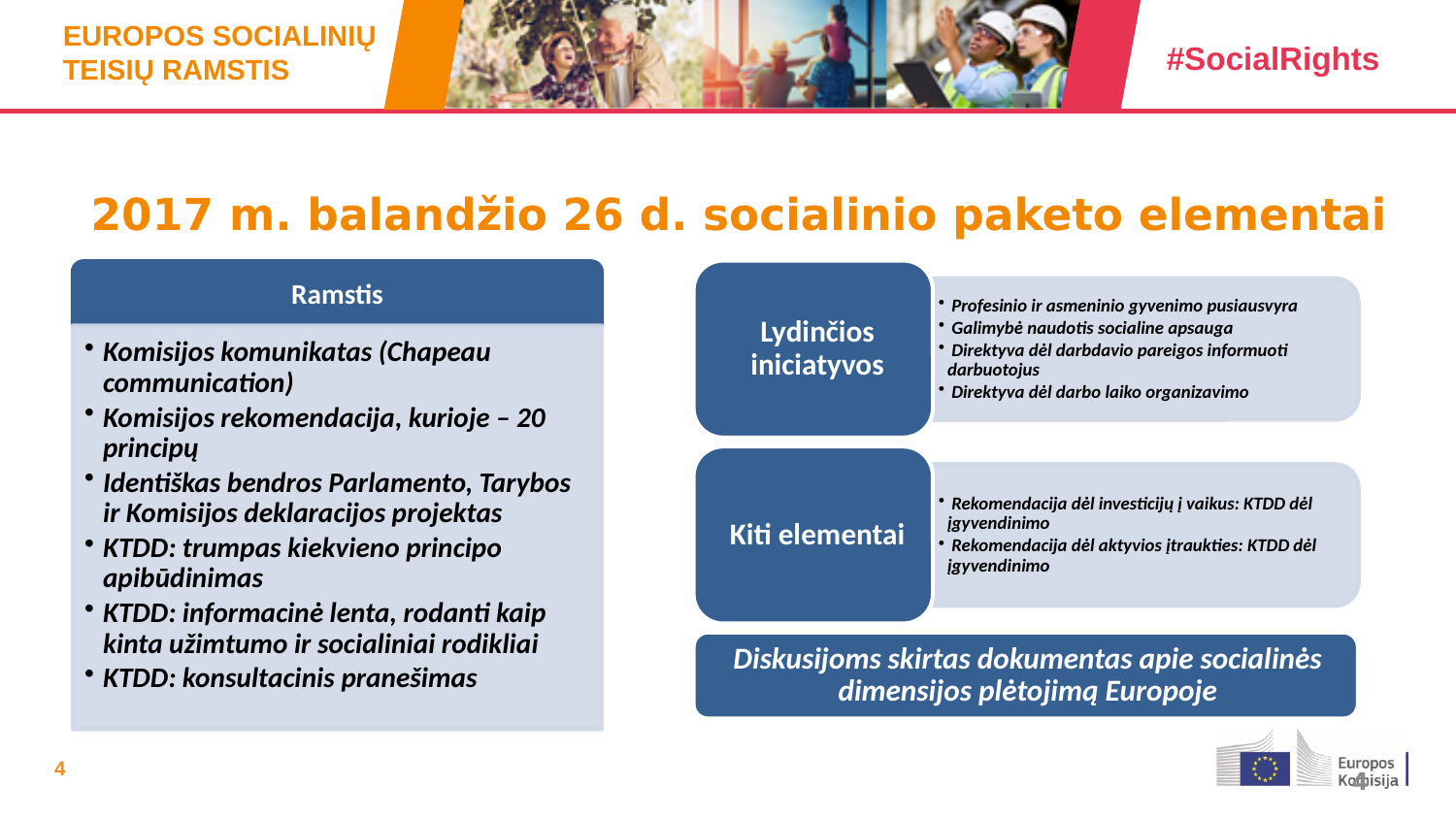

# 2017 m. balandžio 26 d. socialinio paketo elementai
Ramstis
Komisijos komunikatas (Chapeau communication)
Komisijos rekomendacija, kurioje – 20 principų
Identiškas bendros Parlamento, Tarybos ir Komisijos deklaracijos projektas
KTDD: trumpas kiekvieno principo apibūdinimas
KTDD: informacinė lenta, rodanti kaip kinta užimtumo ir socialiniai rodikliai
KTDD: konsultacinis pranešimas
 Profesinio ir asmeninio gyvenimo pusiausvyra
 Galimybė naudotis socialine apsauga
 Direktyva dėl darbdavio pareigos informuoti darbuotojus
 Direktyva dėl darbo laiko organizavimo
Lydinčios iniciatyvos
 Rekomendacija dėl investicijų į vaikus: KTDD dėl įgyvendinimo
 Rekomendacija dėl aktyvios įtraukties: KTDD dėl įgyvendinimo
Kiti elementai
Diskusijoms skirtas dokumentas apie socialinės dimensijos plėtojimą Europoje
4